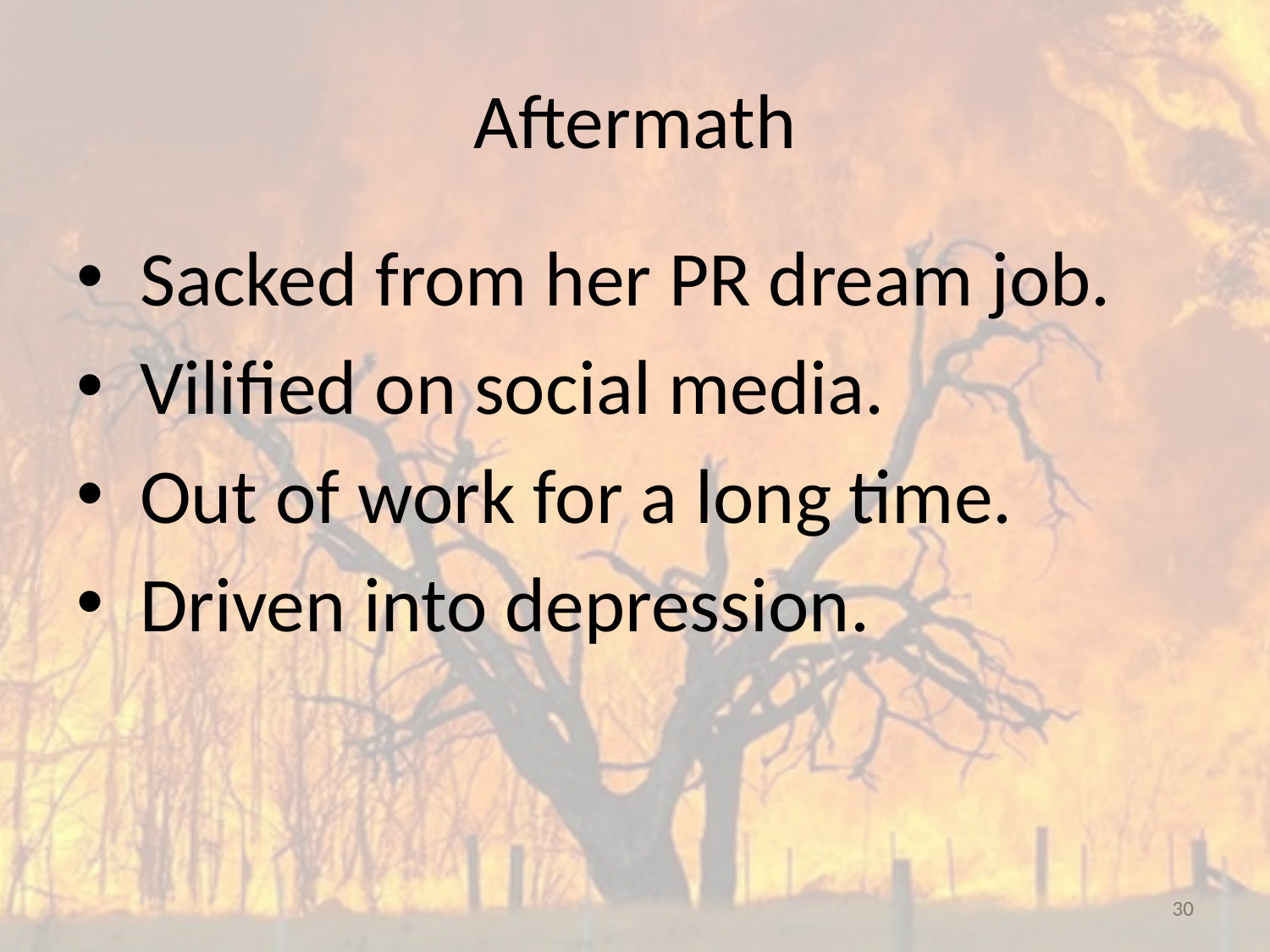

# Aftermath
Sacked from her PR dream job.
Vilified on social media.
Out of work for a long time.
Driven into depression.

30